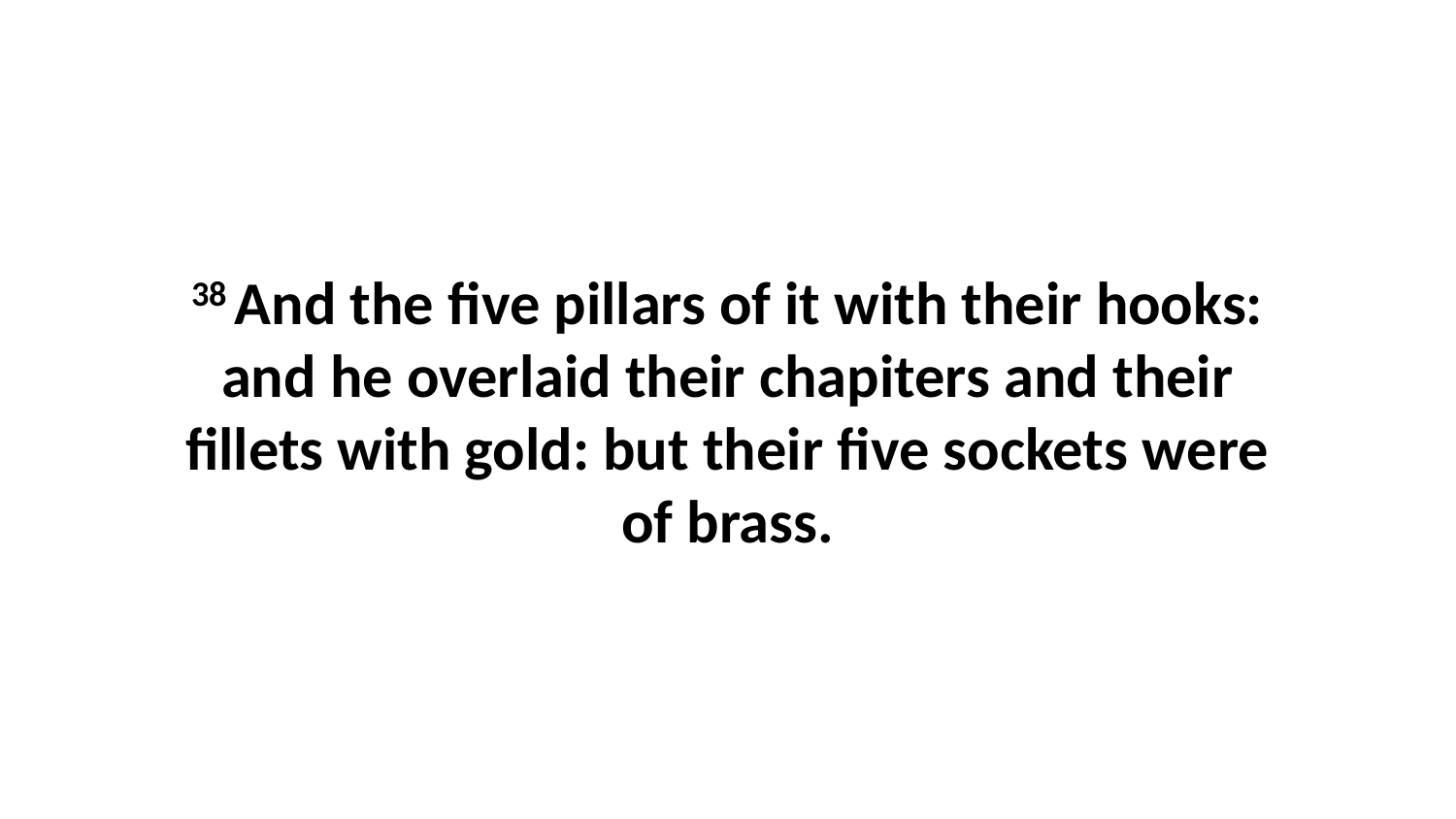

38 And the five pillars of it with their hooks: and he overlaid their chapiters and their fillets with gold: but their five sockets were of brass.